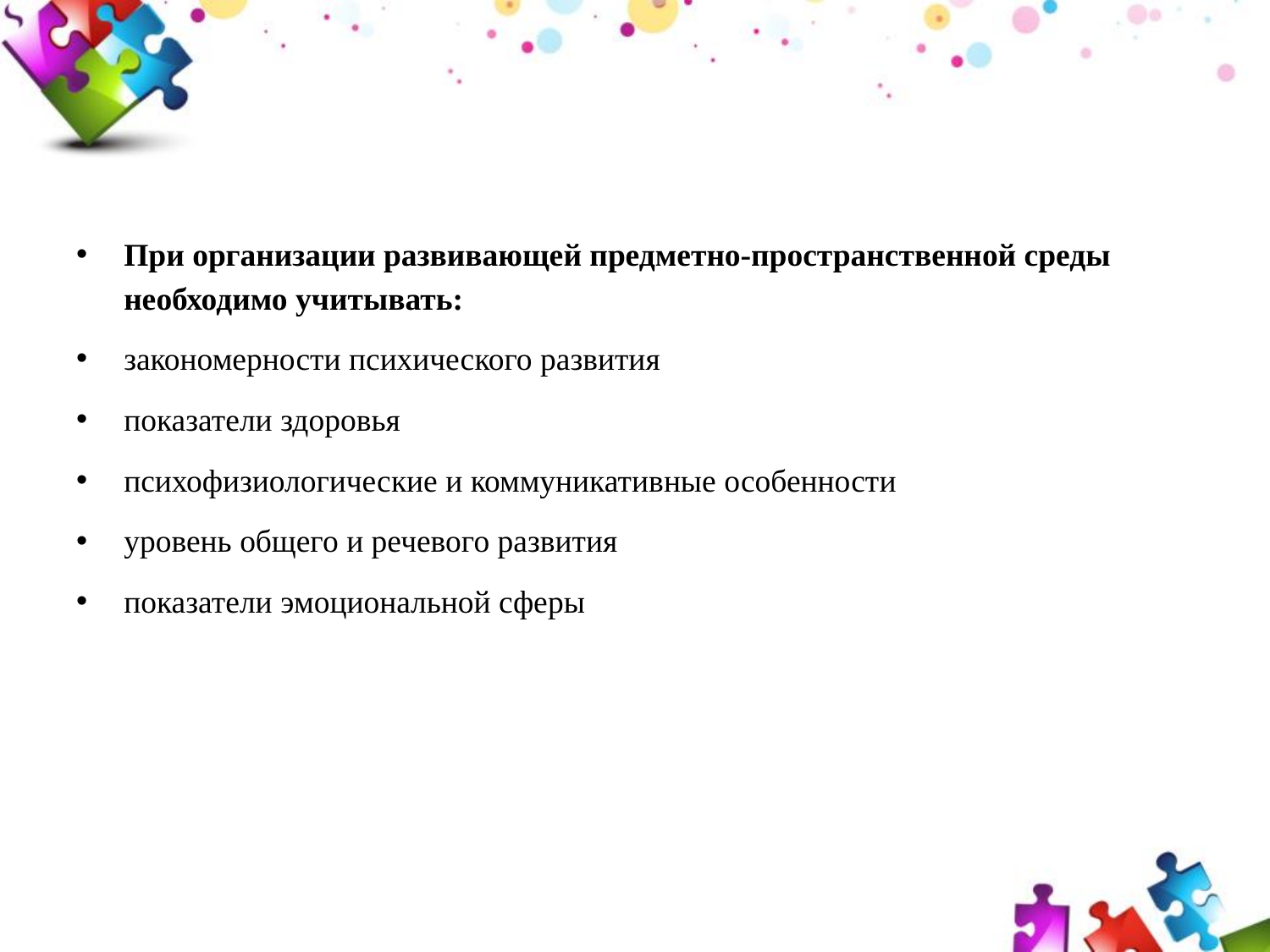

#
При организации развивающей предметно-пространственной среды необходимо учитывать:
закономерности психического развития
показатели здоровья
психофизиологические и коммуникативные особенности
уровень общего и речевого развития
показатели эмоциональной сферы